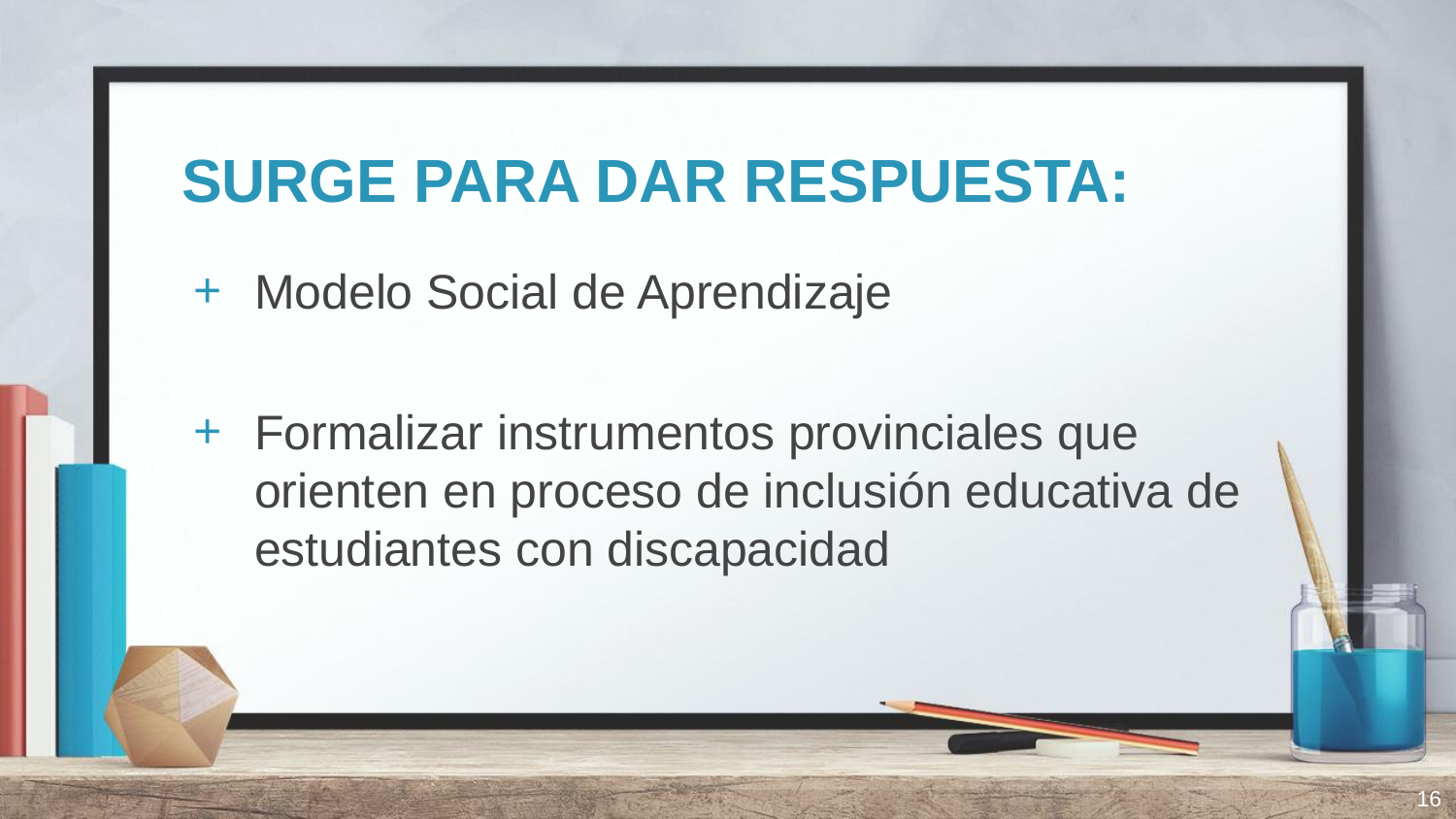

# SURGE PARA DAR RESPUESTA:
Modelo Social de Aprendizaje

Formalizar instrumentos provinciales que orienten en proceso de inclusión educativa de estudiantes con discapacidad
16